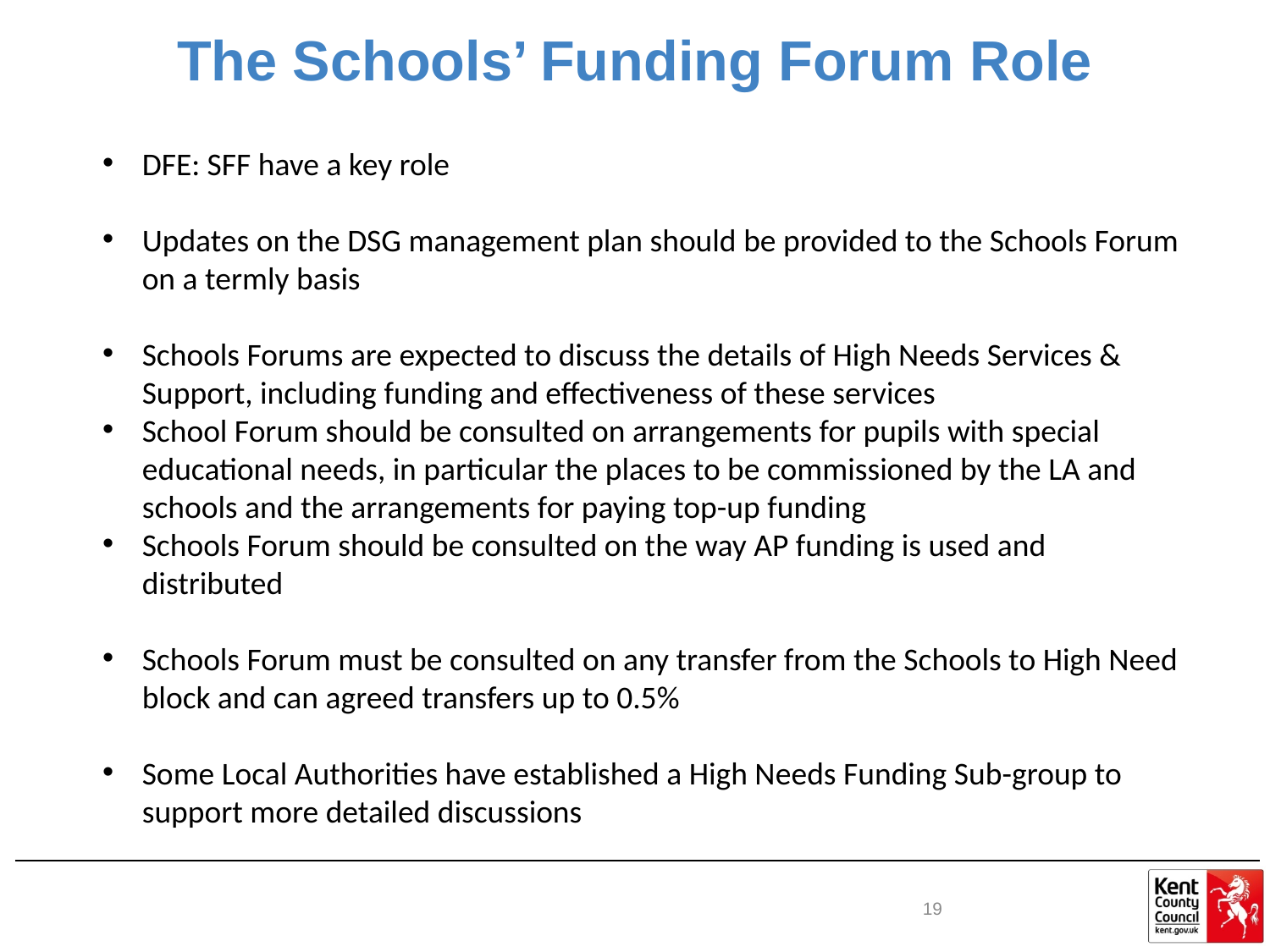

# The Schools’ Funding Forum Role
DFE: SFF have a key role

Updates on the DSG management plan should be provided to the Schools Forum on a termly basis

Schools Forums are expected to discuss the details of High Needs Services & Support, including funding and effectiveness of these services
School Forum should be consulted on arrangements for pupils with special educational needs, in particular the places to be commissioned by the LA and schools and the arrangements for paying top-up funding
Schools Forum should be consulted on the way AP funding is used and distributed

Schools Forum must be consulted on any transfer from the Schools to High Need block and can agreed transfers up to 0.5%

Some Local Authorities have established a High Needs Funding Sub-group to support more detailed discussions

19